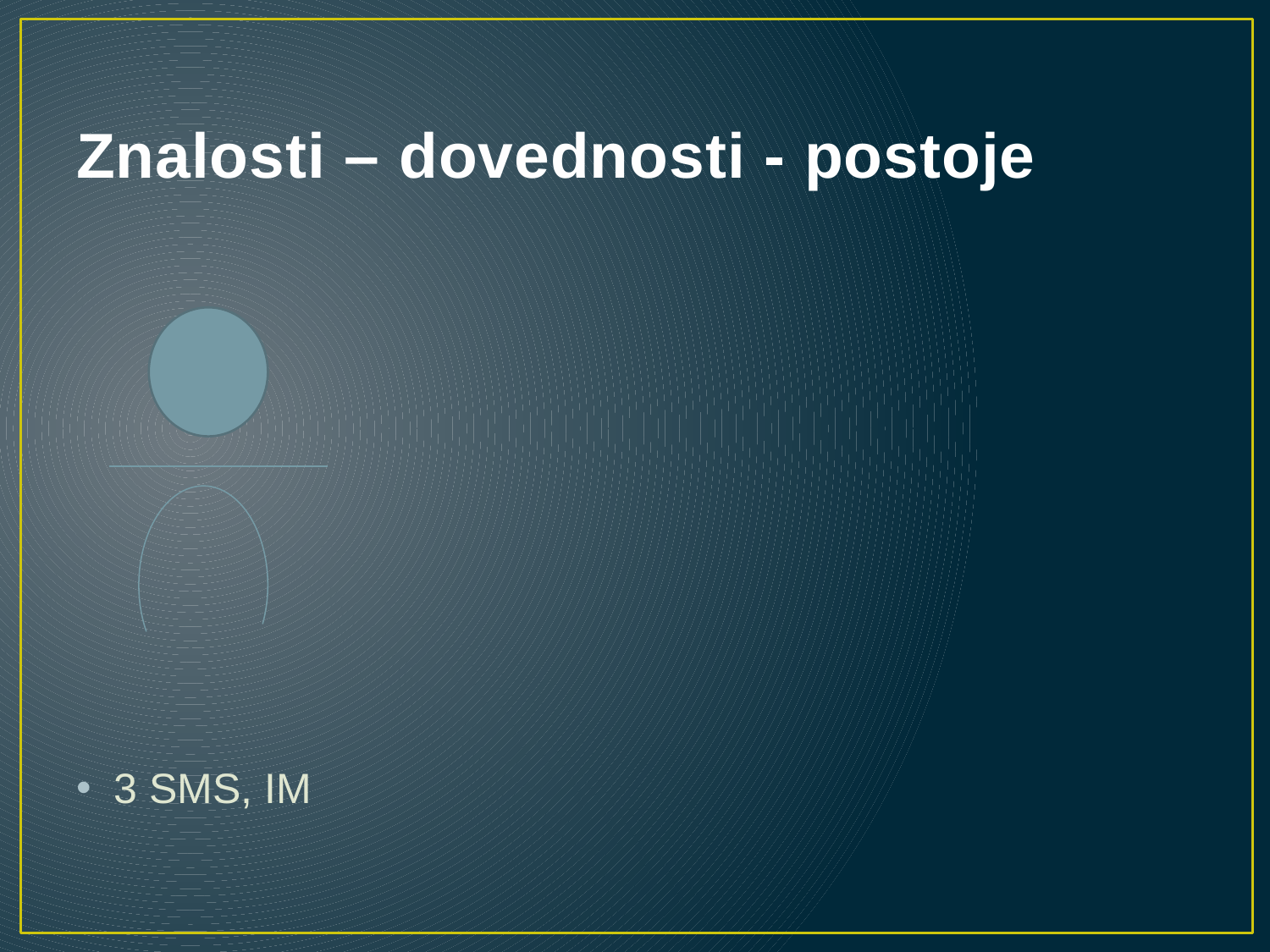

# Znalosti – dovednosti - postoje

3 SMS, IM